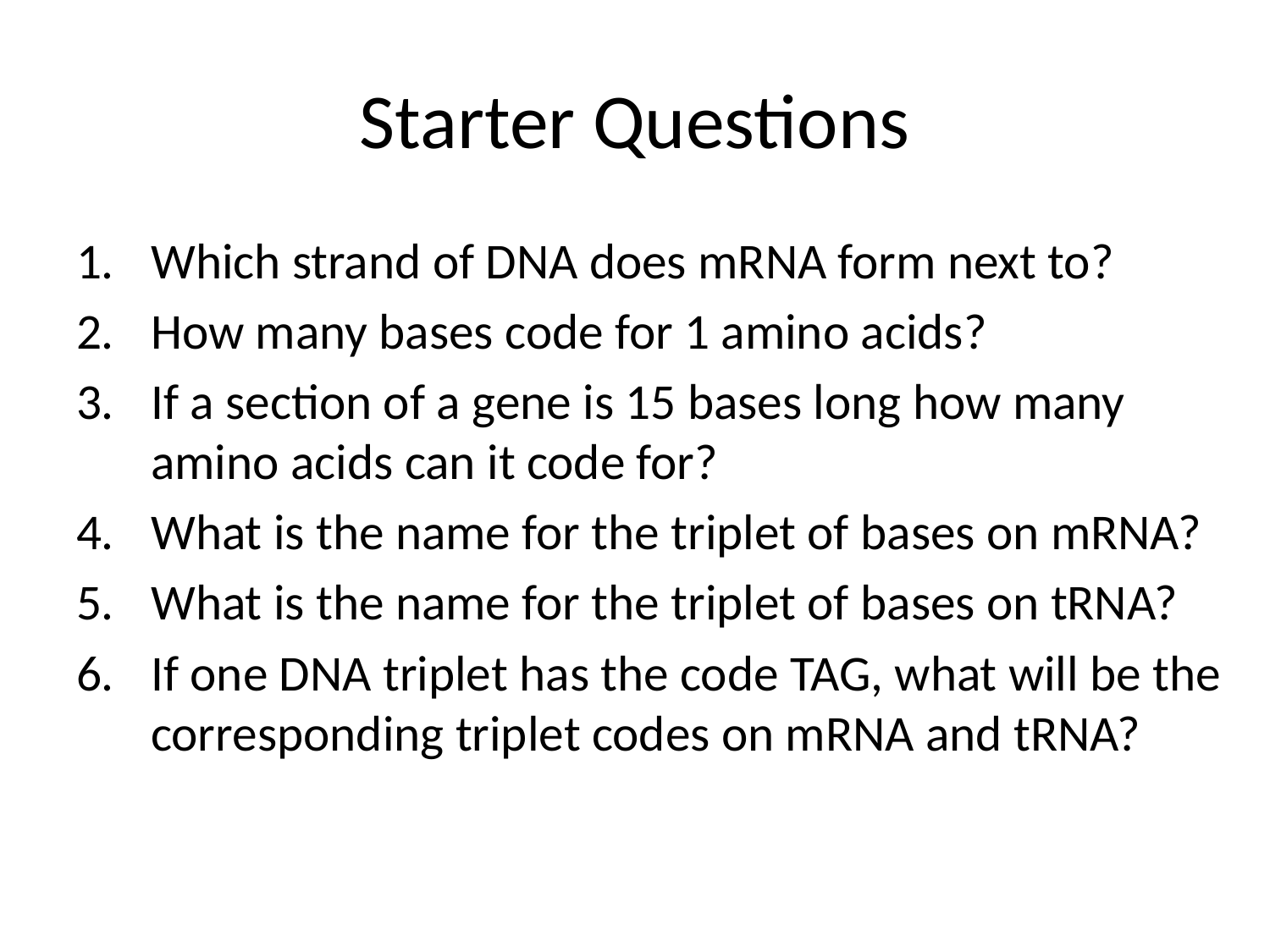

# Starter Questions
Which strand of DNA does mRNA form next to?
How many bases code for 1 amino acids?
If a section of a gene is 15 bases long how many amino acids can it code for?
What is the name for the triplet of bases on mRNA?
What is the name for the triplet of bases on tRNA?
If one DNA triplet has the code TAG, what will be the corresponding triplet codes on mRNA and tRNA?